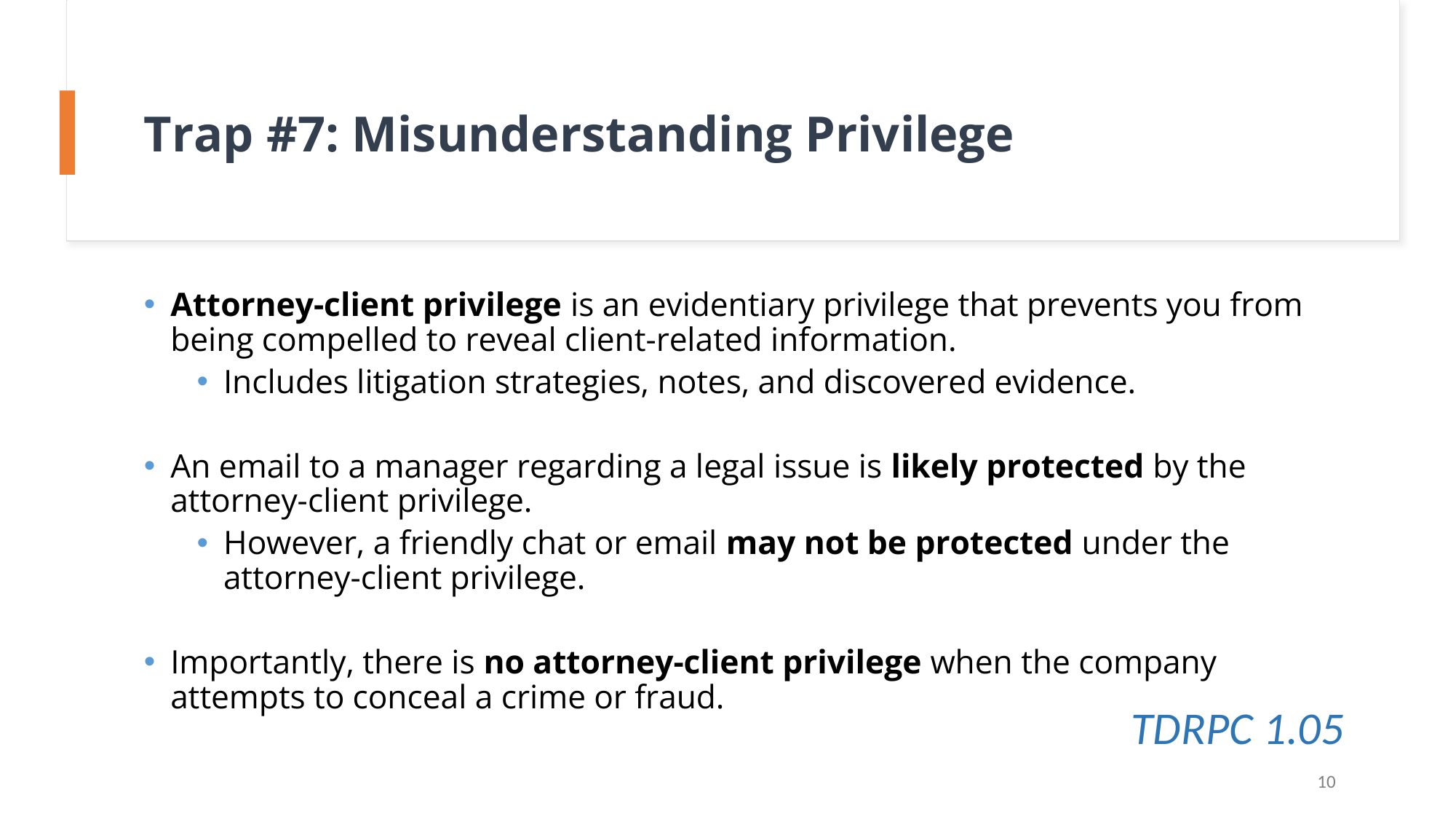

# Trap #7: Misunderstanding Privilege

Attorney-client privilege is an evidentiary privilege that prevents you from being compelled to reveal client-related information.
Includes litigation strategies, notes, and discovered evidence.
An email to a manager regarding a legal issue is likely protected by the attorney-client privilege.
However, a friendly chat or email may not be protected under the attorney-client privilege.
Importantly, there is no attorney-client privilege when the company attempts to conceal a crime or fraud.

TDRPC 1.05
10